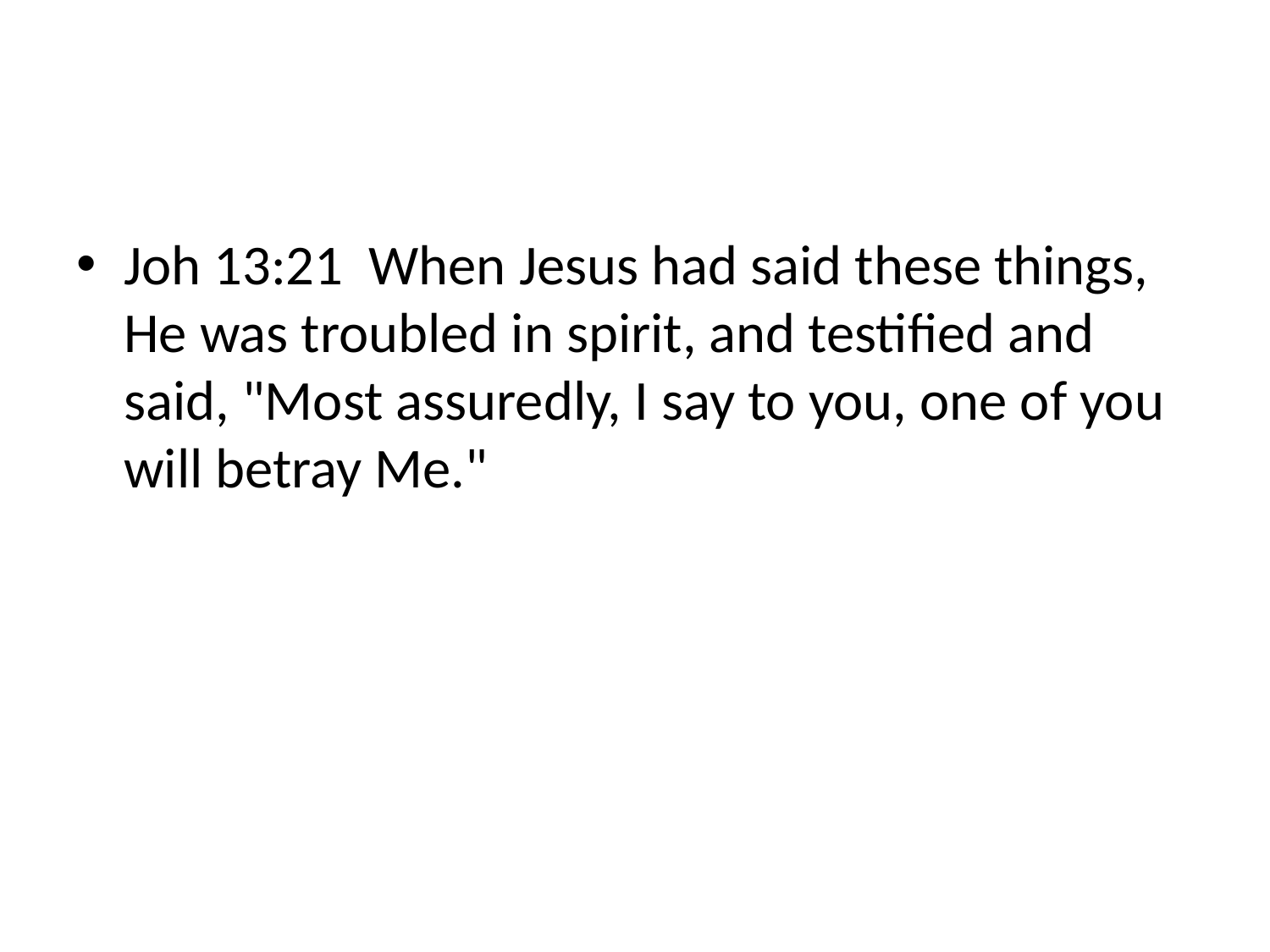

#
Joh 13:21  When Jesus had said these things, He was troubled in spirit, and testified and said, "Most assuredly, I say to you, one of you will betray Me."